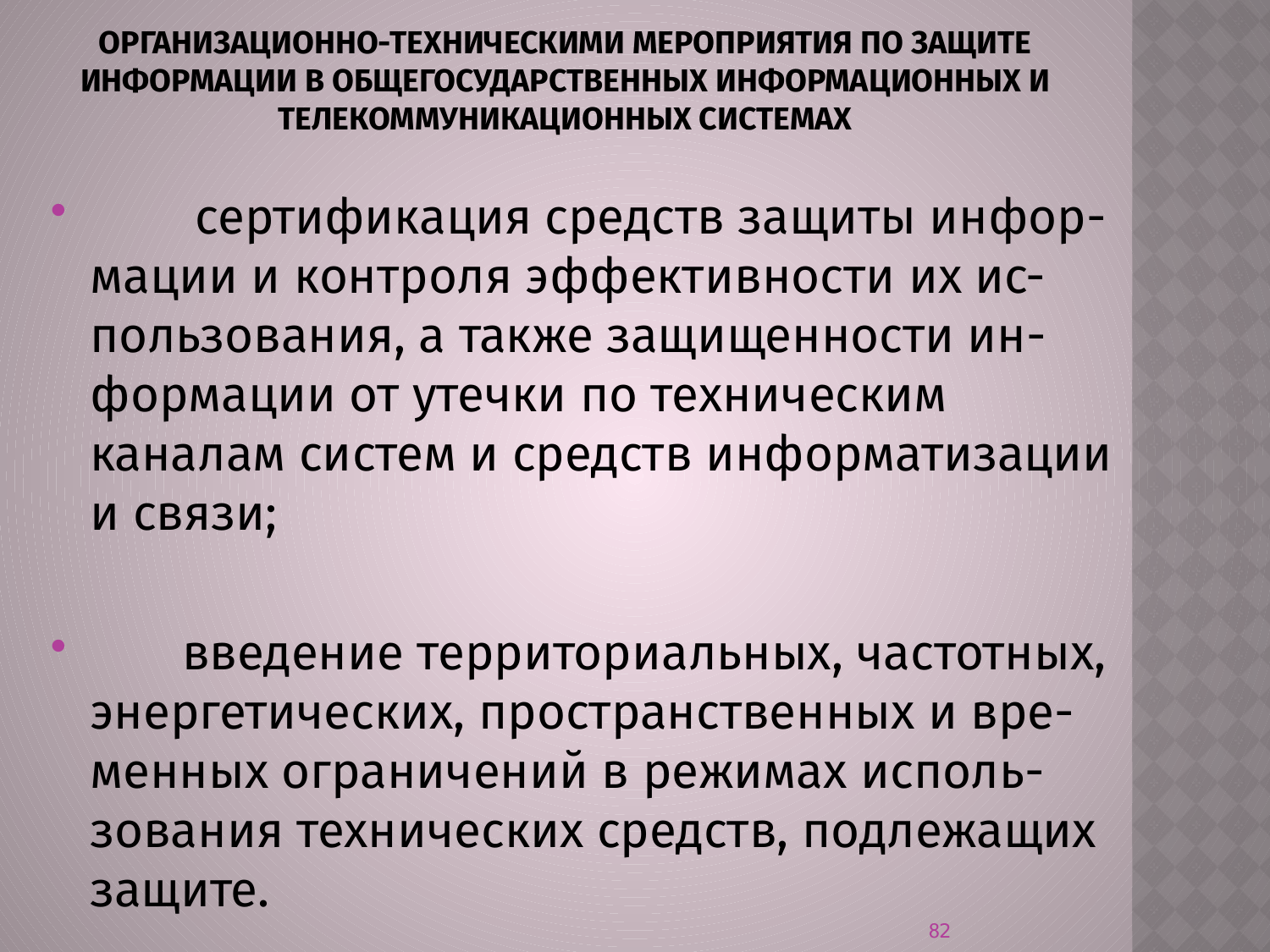

# организационно-техническими мероприятия по защите информации в общегосударственных информационных и телекоммуникационных системах
        сертификация средств защиты инфор-мации и контроля эффективности их ис-пользования, а также защищенности ин-формации от утечки по техническим каналам систем и средств информатизации и связи;

       введение территориальных, частотных, энергетических, пространственных и вре-менных ограничений в режимах исполь-зования технических средств, подлежащих защите.
82